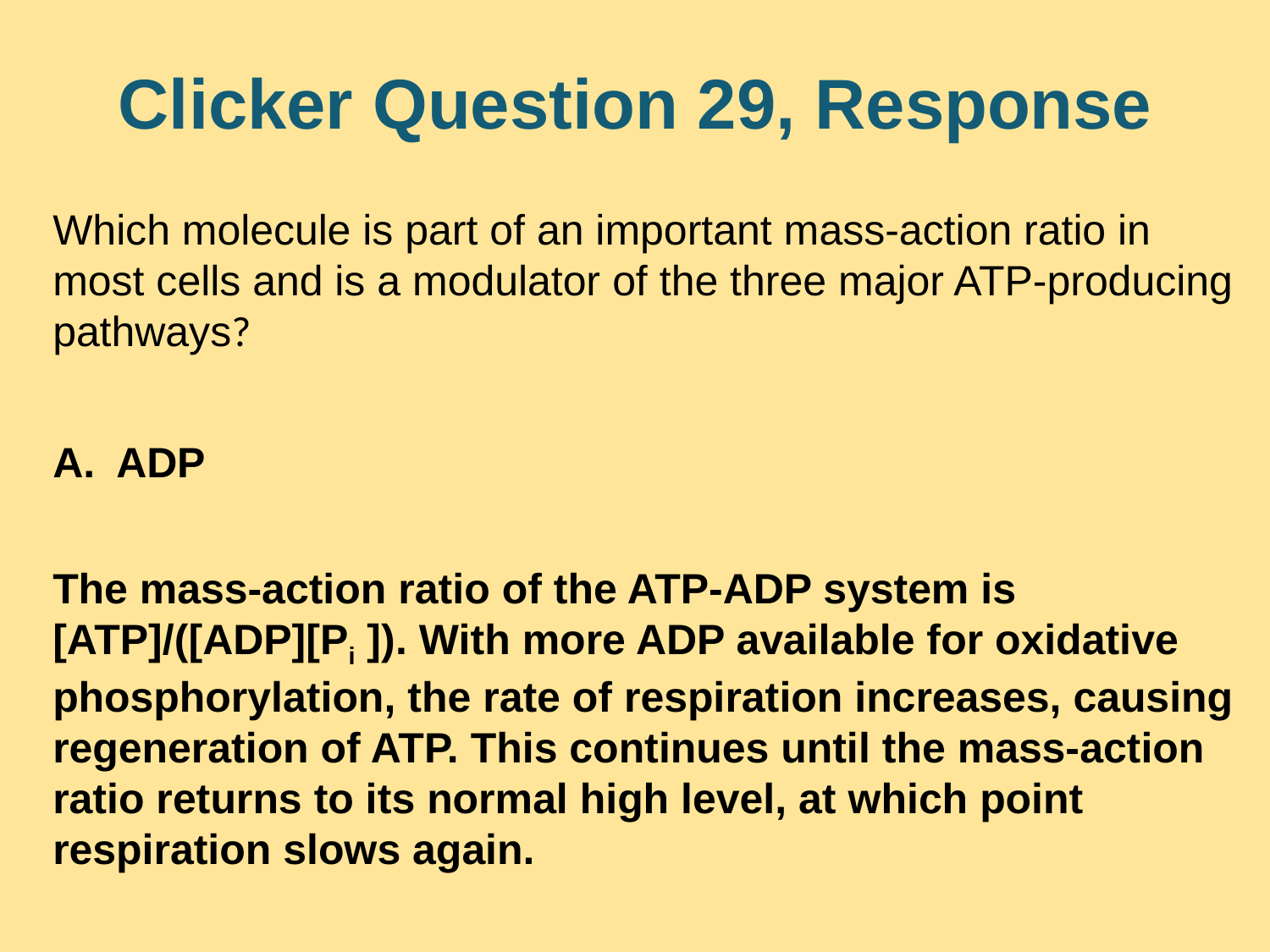

# Clicker Question 29, Response
Which molecule is part of an important mass-action ratio in most cells and is a modulator of the three major ATP-producing pathways?

ADP

The mass-action ratio of the ATP-ADP system is [ATP]/([ADP][Pi ]). With more ADP available for oxidative phosphorylation, the rate of respiration increases, causing regeneration of ATP. This continues until the mass-action ratio returns to its normal high level, at which point respiration slows again.